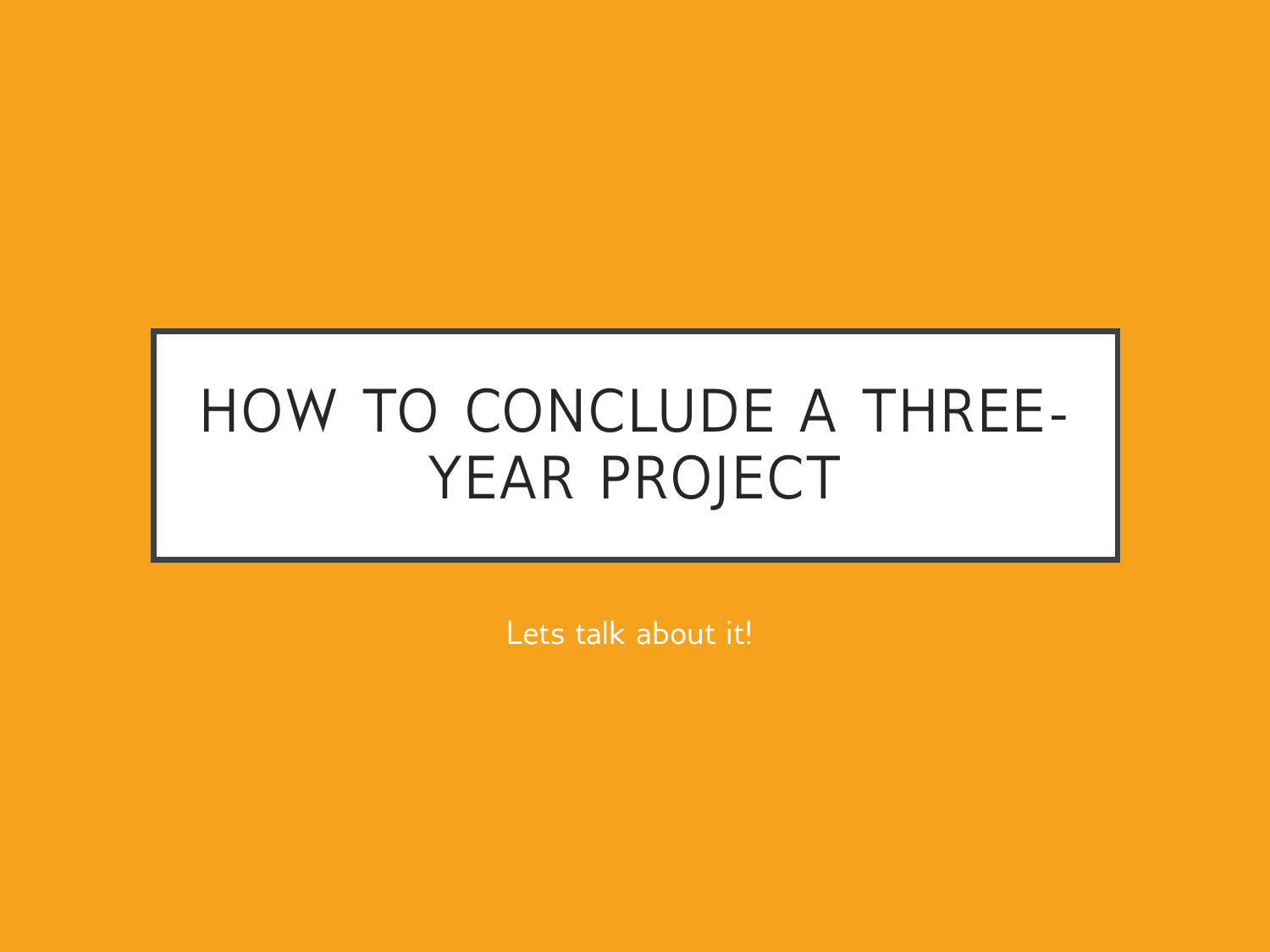

# How to conclude a three-year project
Lets talk about it!